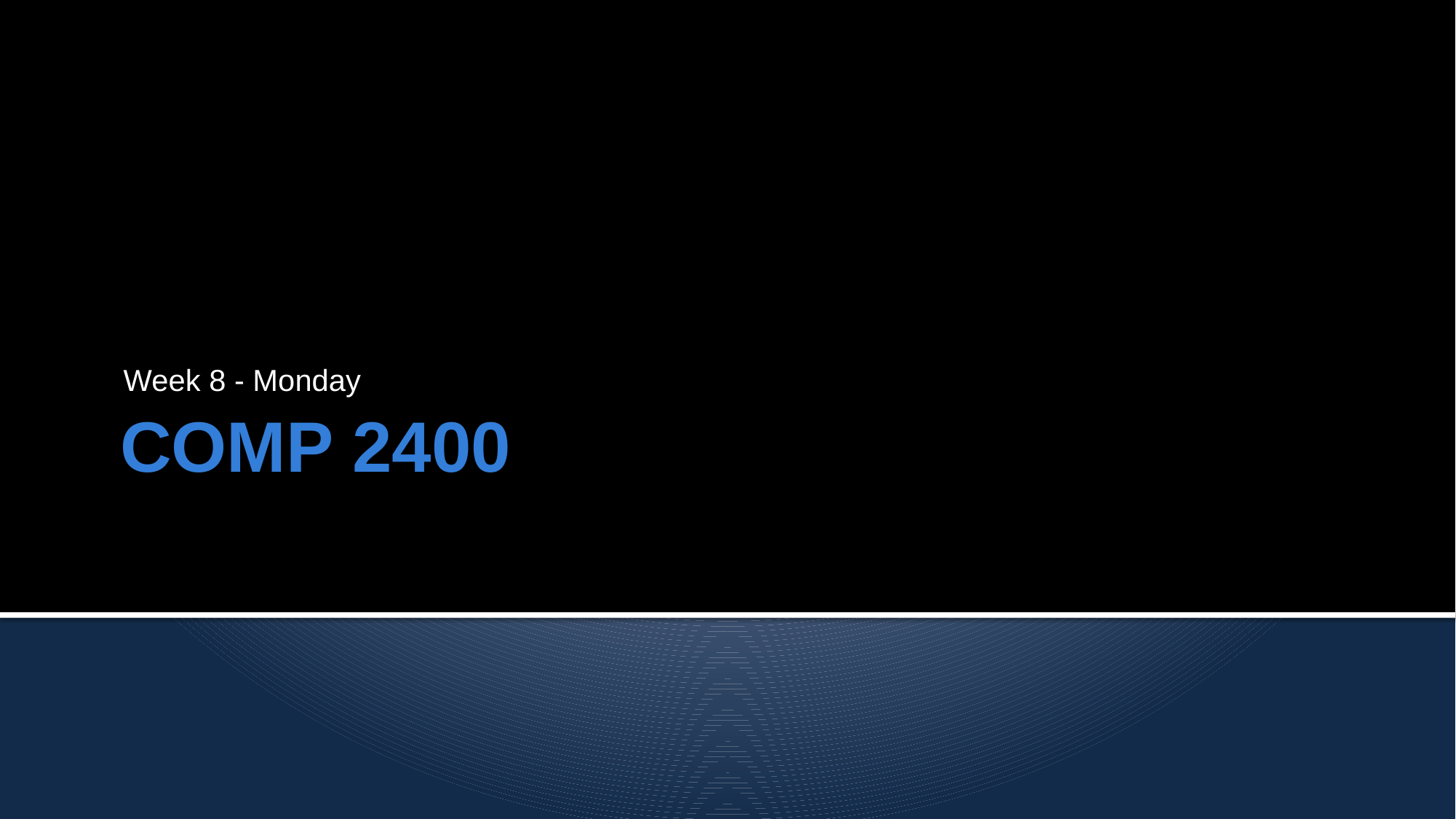

Week 8 - Monday
# COMP 2400